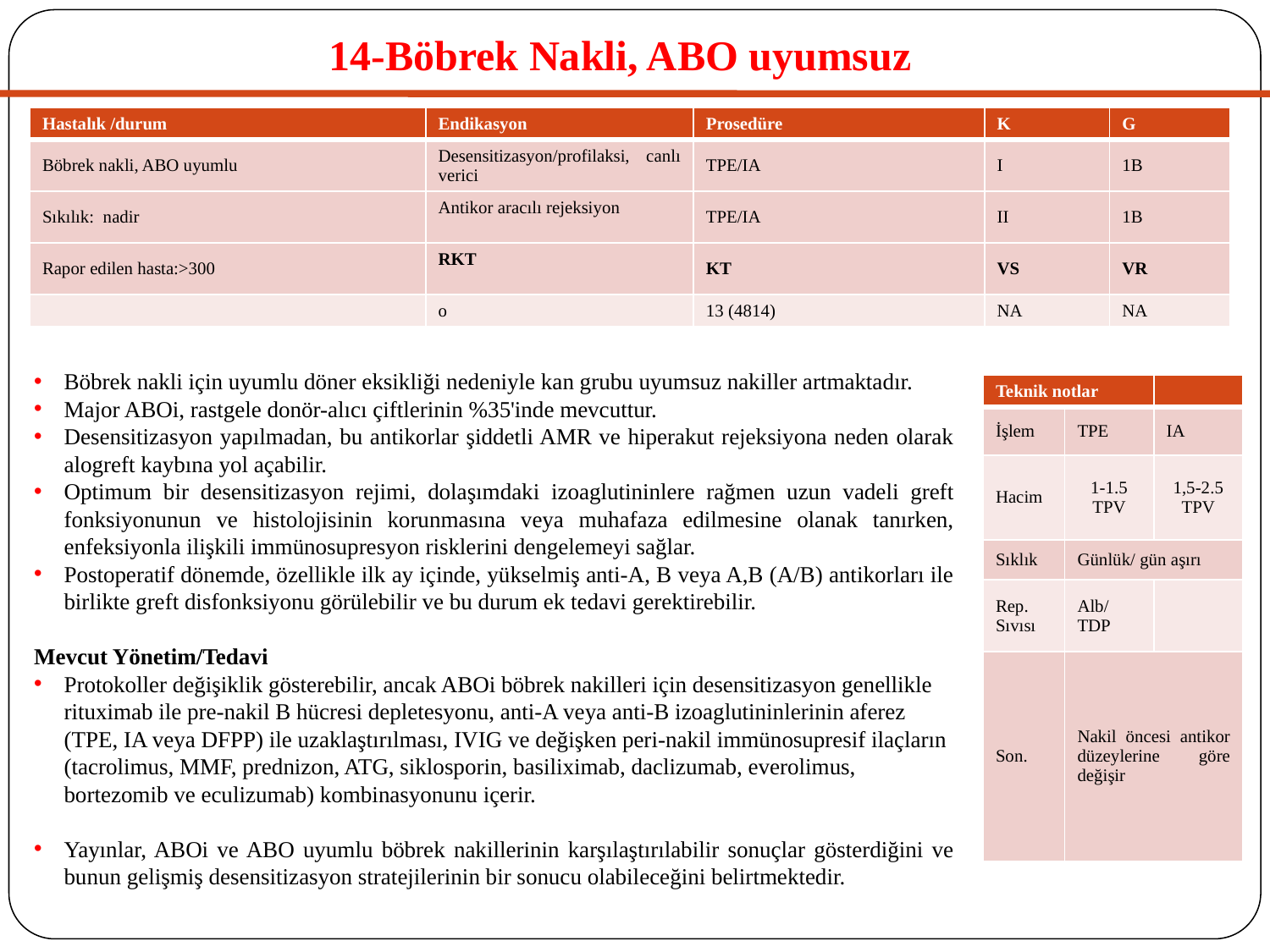

# 14-Böbrek Nakli, ABO uyumsuz
| Hastalık /durum | Endikasyon | Prosedüre | K | G |
| --- | --- | --- | --- | --- |
| Böbrek nakli, ABO uyumlu | Desensitizasyon/profilaksi, canlı verici | TPE/IA | I | 1B |
| Sıkılık: nadir | Antikor aracılı rejeksiyon | TPE/IA | II | 1B |
| Rapor edilen hasta:>300 | RKT | KT | VS | VR |
|  | o | 13 (4814) | NA | NA |
Böbrek nakli için uyumlu döner eksikliği nedeniyle kan grubu uyumsuz nakiller artmaktadır.
Major ABOi, rastgele donör-alıcı çiftlerinin %35'inde mevcuttur.
Desensitizasyon yapılmadan, bu antikorlar şiddetli AMR ve hiperakut rejeksiyona neden olarak alogreft kaybına yol açabilir.
Optimum bir desensitizasyon rejimi, dolaşımdaki izoaglutininlere rağmen uzun vadeli greft fonksiyonunun ve histolojisinin korunmasına veya muhafaza edilmesine olanak tanırken, enfeksiyonla ilişkili immünosupresyon risklerini dengelemeyi sağlar.
Postoperatif dönemde, özellikle ilk ay içinde, yükselmiş anti-A, B veya A,B (A/B) antikorları ile birlikte greft disfonksiyonu görülebilir ve bu durum ek tedavi gerektirebilir.

Mevcut Yönetim/Tedavi
Protokoller değişiklik gösterebilir, ancak ABOi böbrek nakilleri için desensitizasyon genellikle rituximab ile pre-nakil B hücresi depletesyonu, anti-A veya anti-B izoaglutininlerinin aferez (TPE, IA veya DFPP) ile uzaklaştırılması, IVIG ve değişken peri-nakil immünosupresif ilaçların (tacrolimus, MMF, prednizon, ATG, siklosporin, basiliximab, daclizumab, everolimus, bortezomib ve eculizumab) kombinasyonunu içerir.

Yayınlar, ABOi ve ABO uyumlu böbrek nakillerinin karşılaştırılabilir sonuçlar gösterdiğini ve bunun gelişmiş desensitizasyon stratejilerinin bir sonucu olabileceğini belirtmektedir.
| Teknik notlar |  |  |
| --- | --- | --- |
| İşlem | TPE | IA |
| Hacim | 1-1.5 TPV | 1,5-2.5 TPV |
| Sıklık | Günlük/ gün aşırı |  |
| Rep. Sıvısı | Alb/TDP |  |
| Son. | Nakil öncesi antikor düzeylerine göre değişir |  |